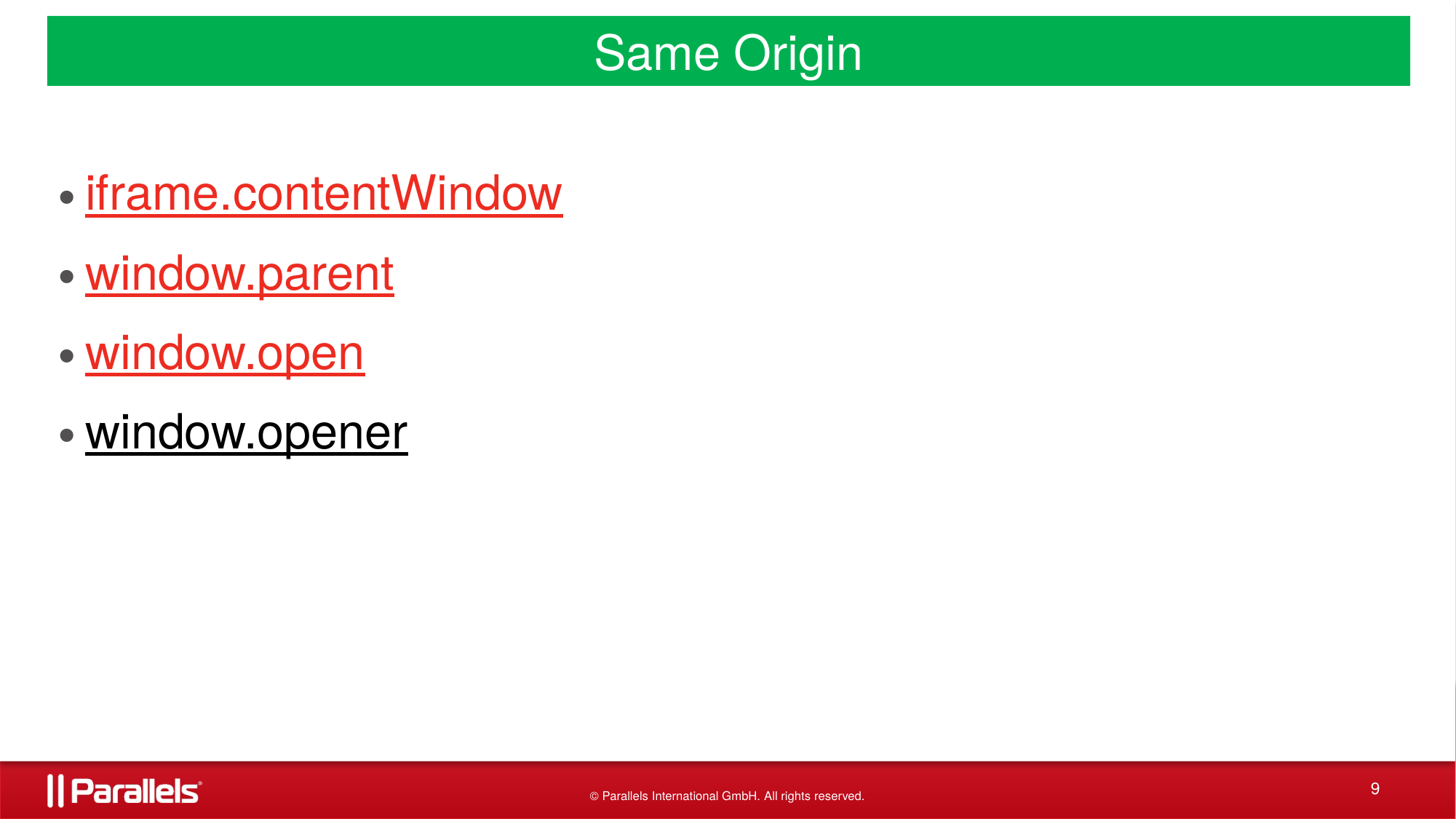

# Same Origin

iframe.contentWindow
window.parent
window.open
window.opener